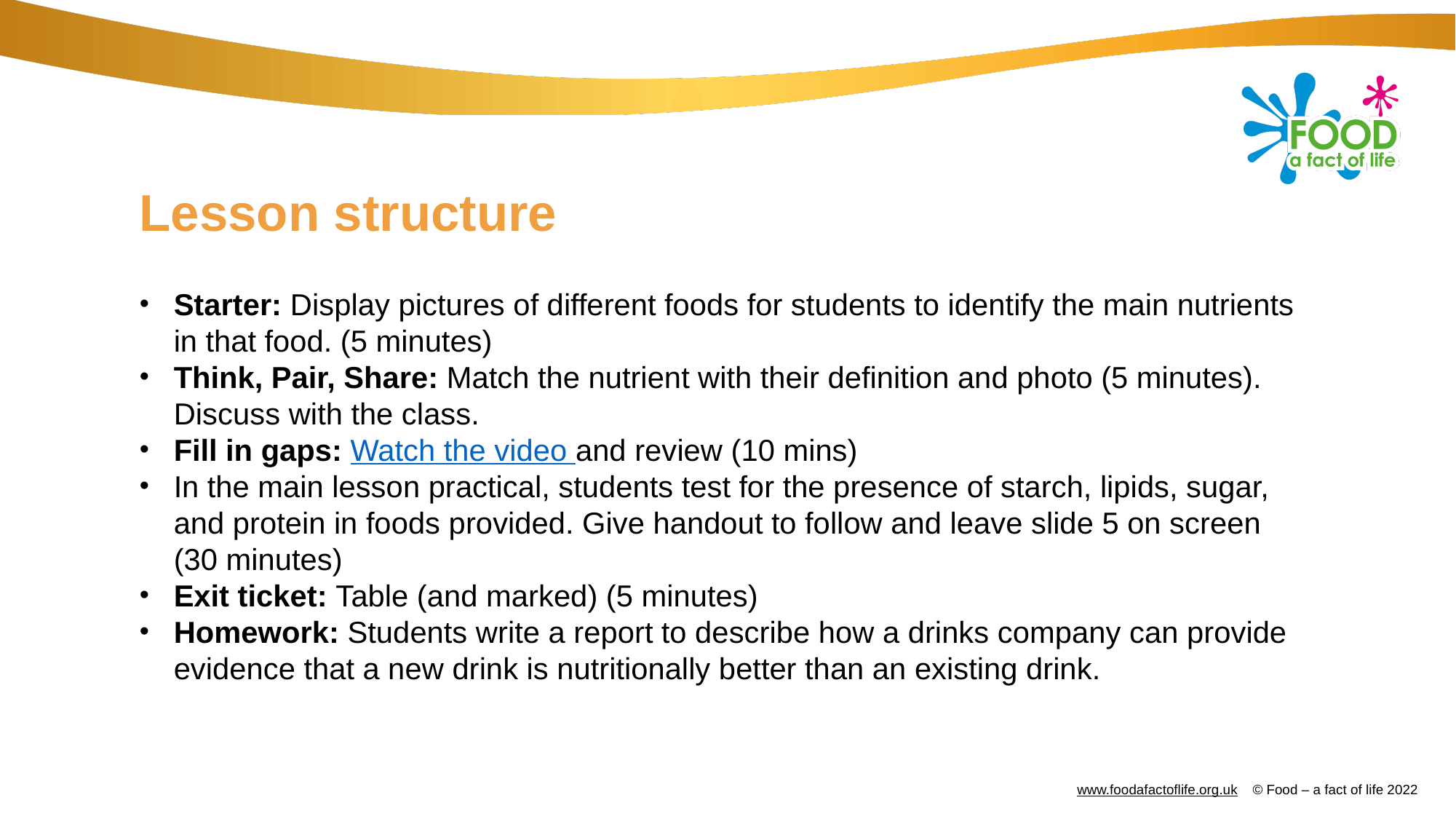

# Lesson structure
Starter: Display pictures of different foods for students to identify the main nutrients in that food. (5 minutes)
Think, Pair, Share: Match the nutrient with their definition and photo (5 minutes). Discuss with the class.
Fill in gaps: Watch the video and review (10 mins)
In the main lesson practical, students test for the presence of starch, lipids, sugar, and protein in foods provided. Give handout to follow and leave slide 5 on screen (30 minutes)
Exit ticket: Table (and marked) (5 minutes)
Homework: Students write a report to describe how a drinks company can provide evidence that a new drink is nutritionally better than an existing drink.